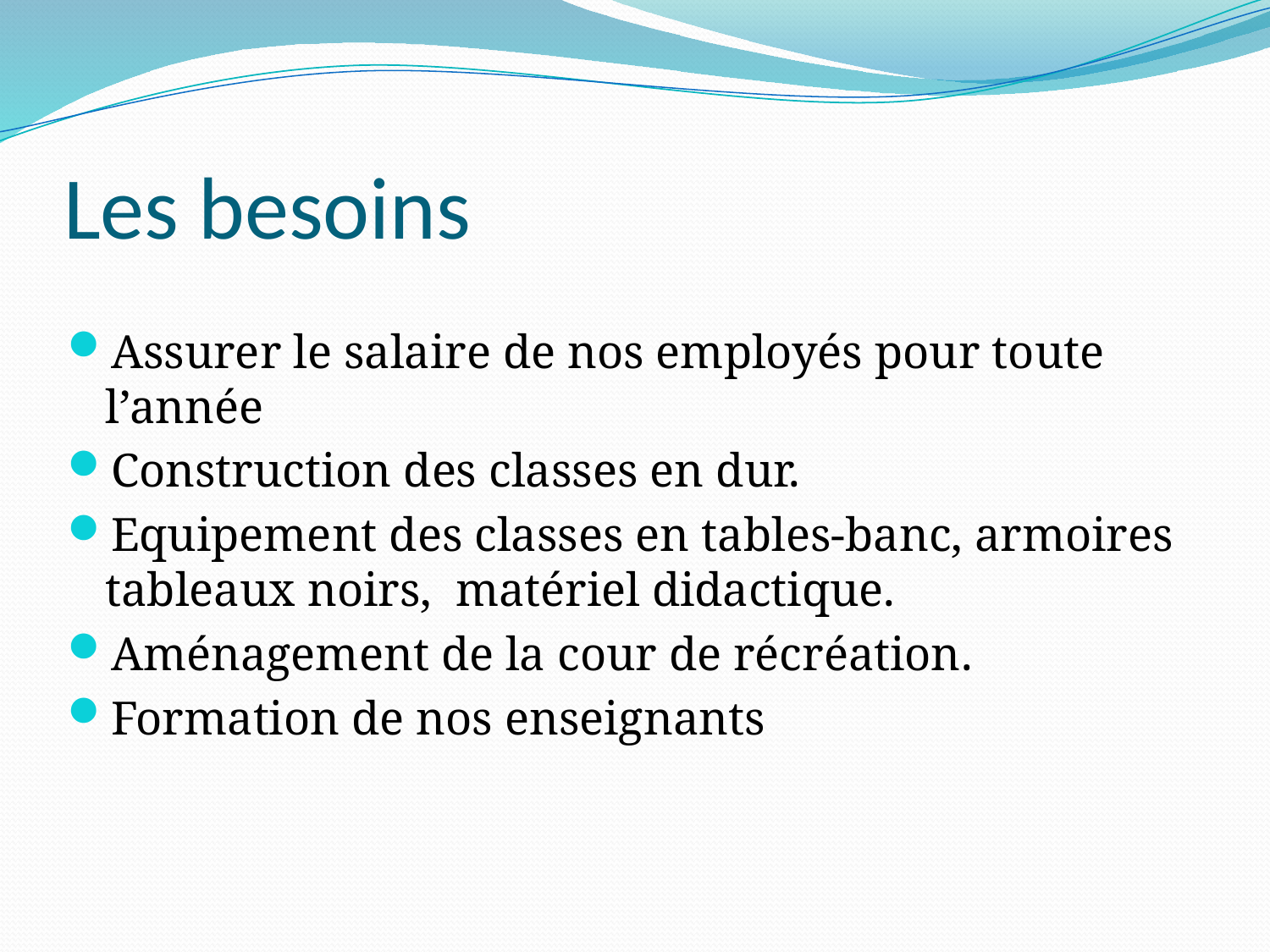

# Les besoins
Assurer le salaire de nos employés pour toute l’année
Construction des classes en dur.
Equipement des classes en tables-banc, armoires tableaux noirs,  matériel didactique.
Aménagement de la cour de récréation.
Formation de nos enseignants